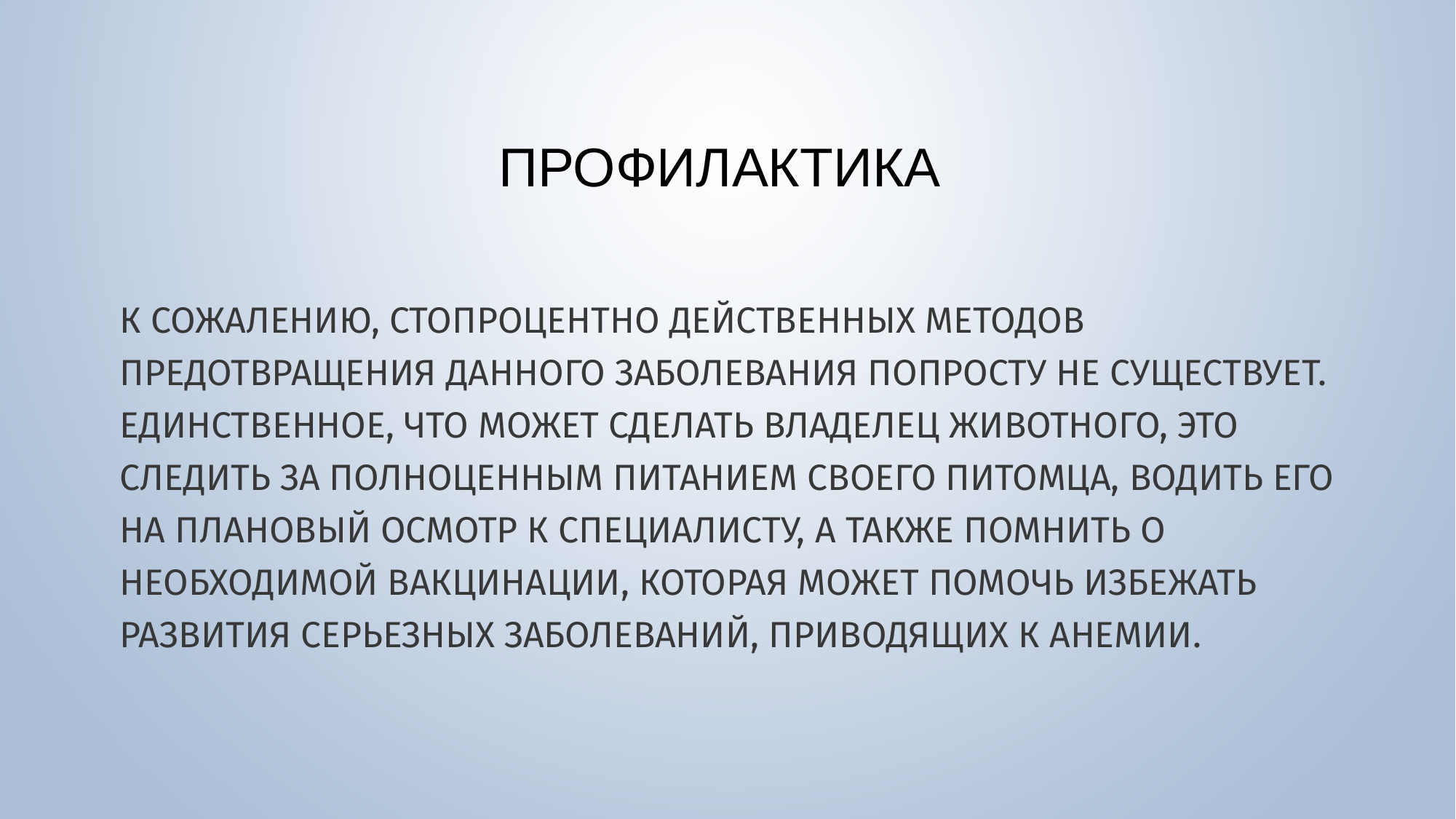

# Профилактика
К сожалению, стопроцентно действенных методов предотвращения данного заболевания попросту не существует. Единственное, что может сделать владелец животного, это следить за полноценным питанием своего питомца, водить его на плановый осмотр к специалисту, а также помнить о необходимой вакцинации, которая может помочь избежать развития серьезных заболеваний, приводящих к анемии.